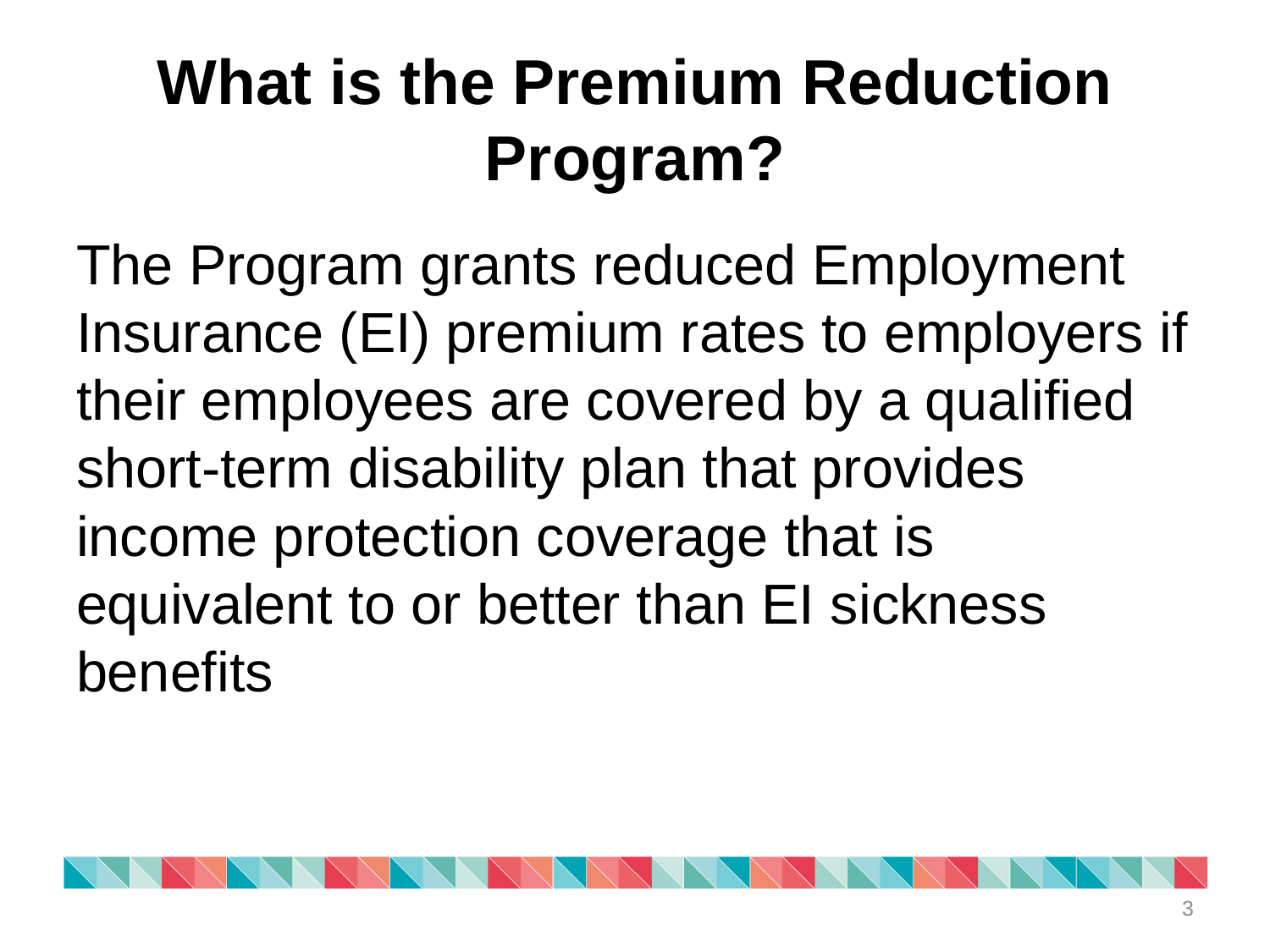

# What is the Premium Reduction Program?
The Program grants reduced Employment Insurance (EI) premium rates to employers if their employees are covered by a qualified short-term disability plan that provides income protection coverage that is equivalent to or better than EI sickness benefits
3